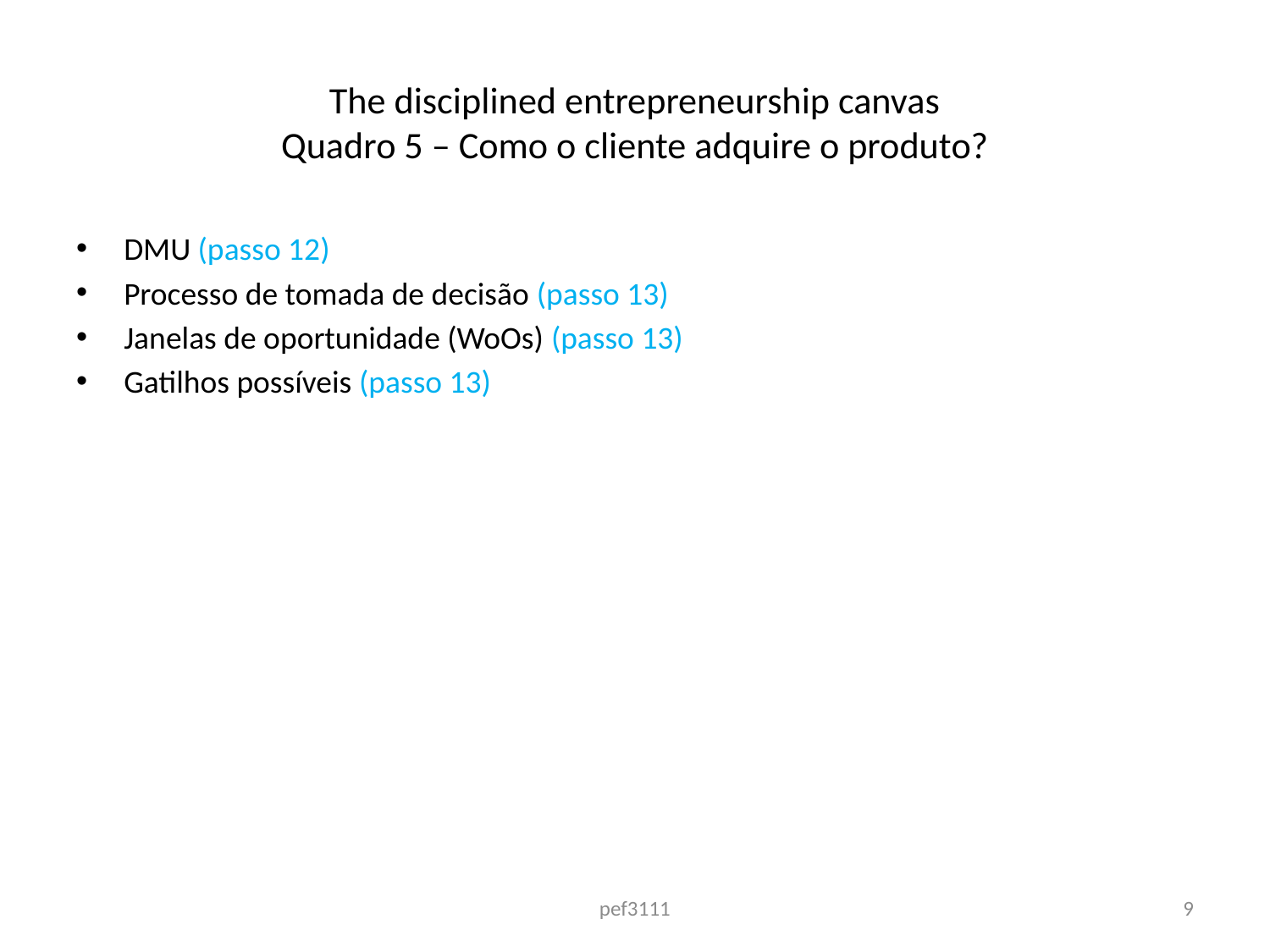

# The disciplined entrepreneurship canvas Quadro 5 – Como o cliente adquire o produto?
DMU (passo 12)
Processo de tomada de decisão (passo 13)
Janelas de oportunidade (WoOs) (passo 13)
Gatilhos possíveis (passo 13)
pef3111
9